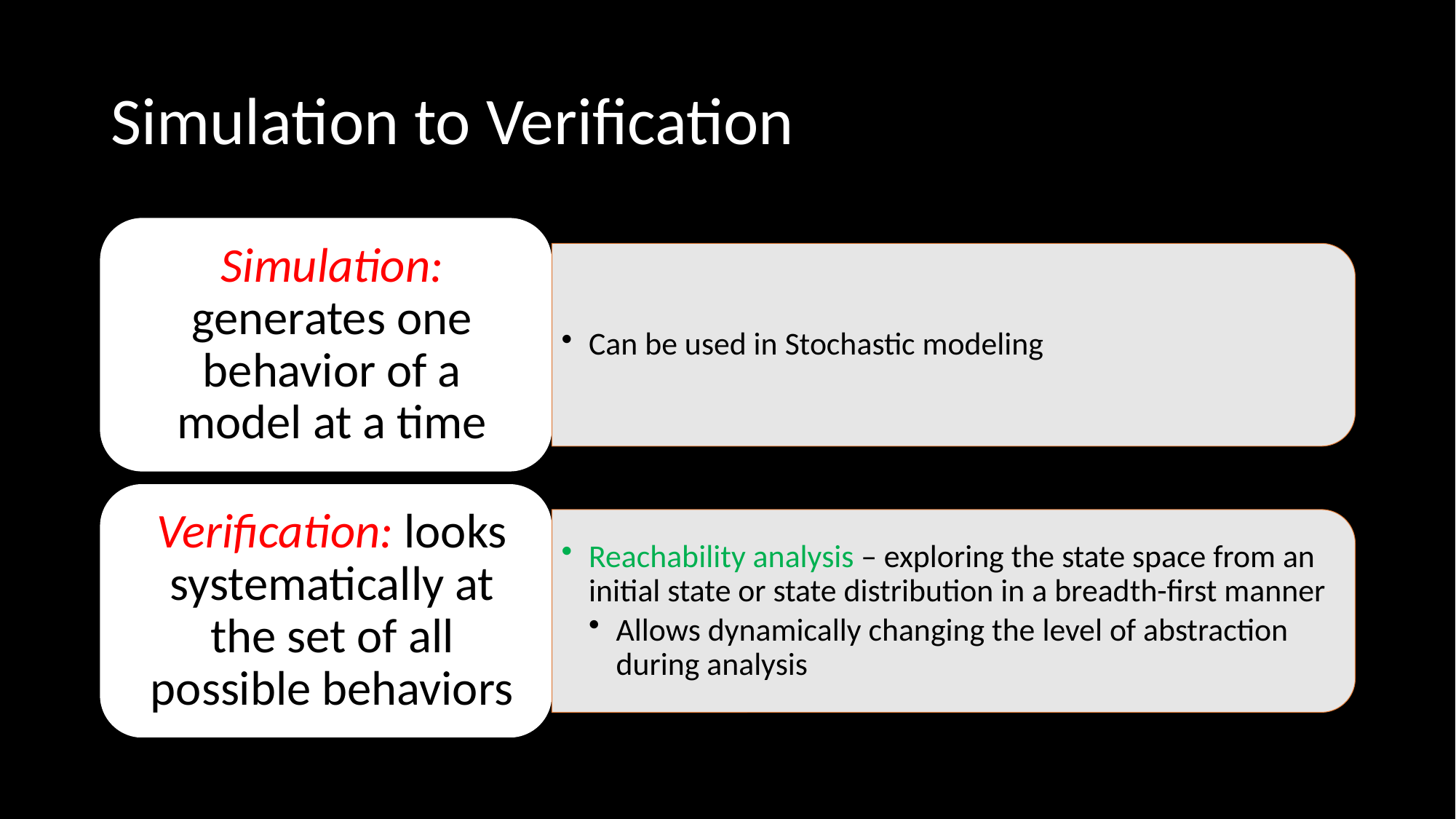

# Simulation to Verification
Can be used in Stochastic modeling
Simulation: generates one behavior of a model at a time
Reachability analysis – exploring the state space from an initial state or state distribution in a breadth-first manner
Allows dynamically changing the level of abstraction during analysis
Verification: looks systematically at the set of all possible behaviors